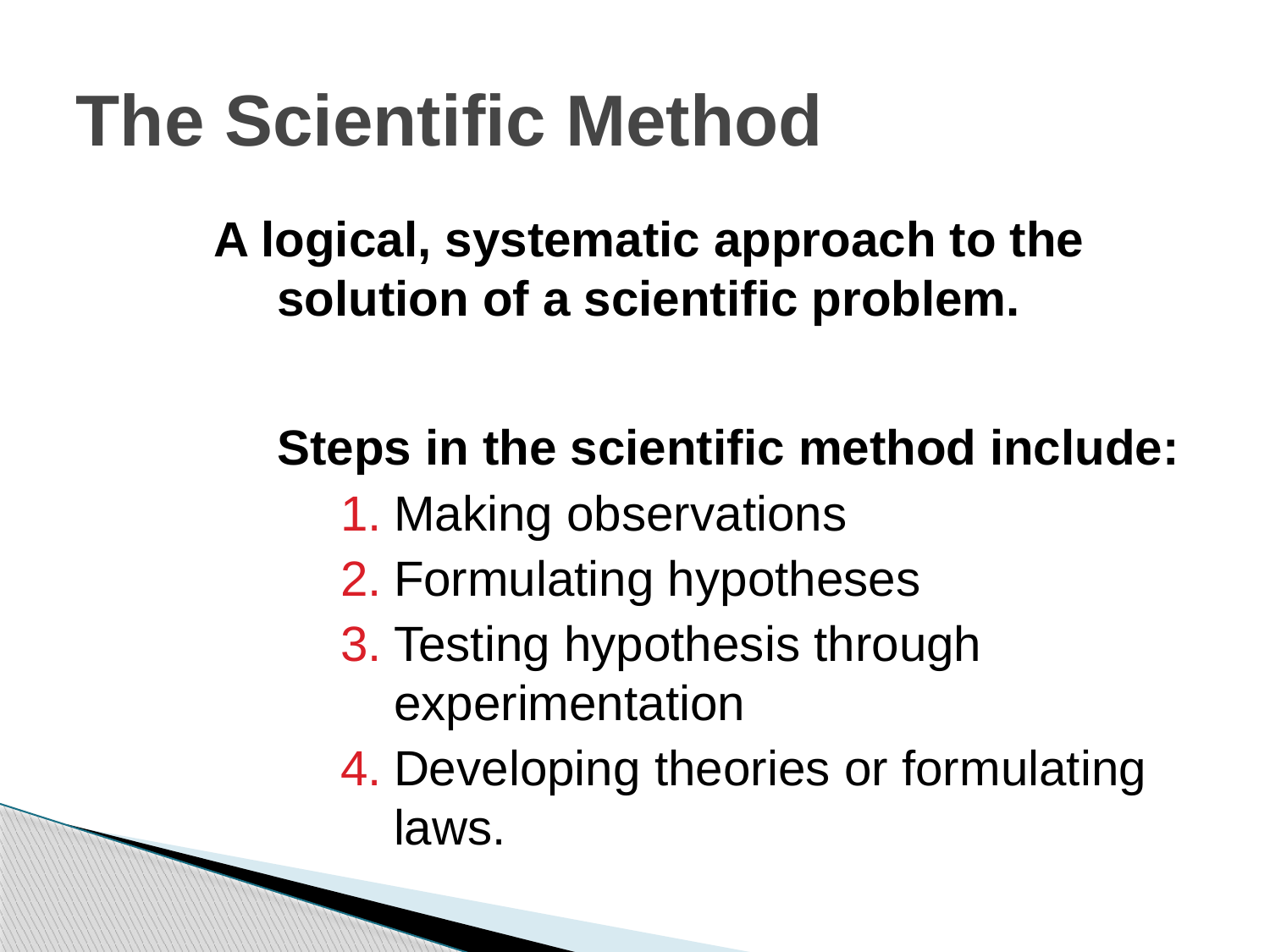

1.3
# The Scientific Method
A logical, systematic approach to the solution of a scientific problem.

Steps in the scientific method include:
Making observations
Formulating hypotheses
Testing hypothesis through experimentation
Developing theories or formulating laws.